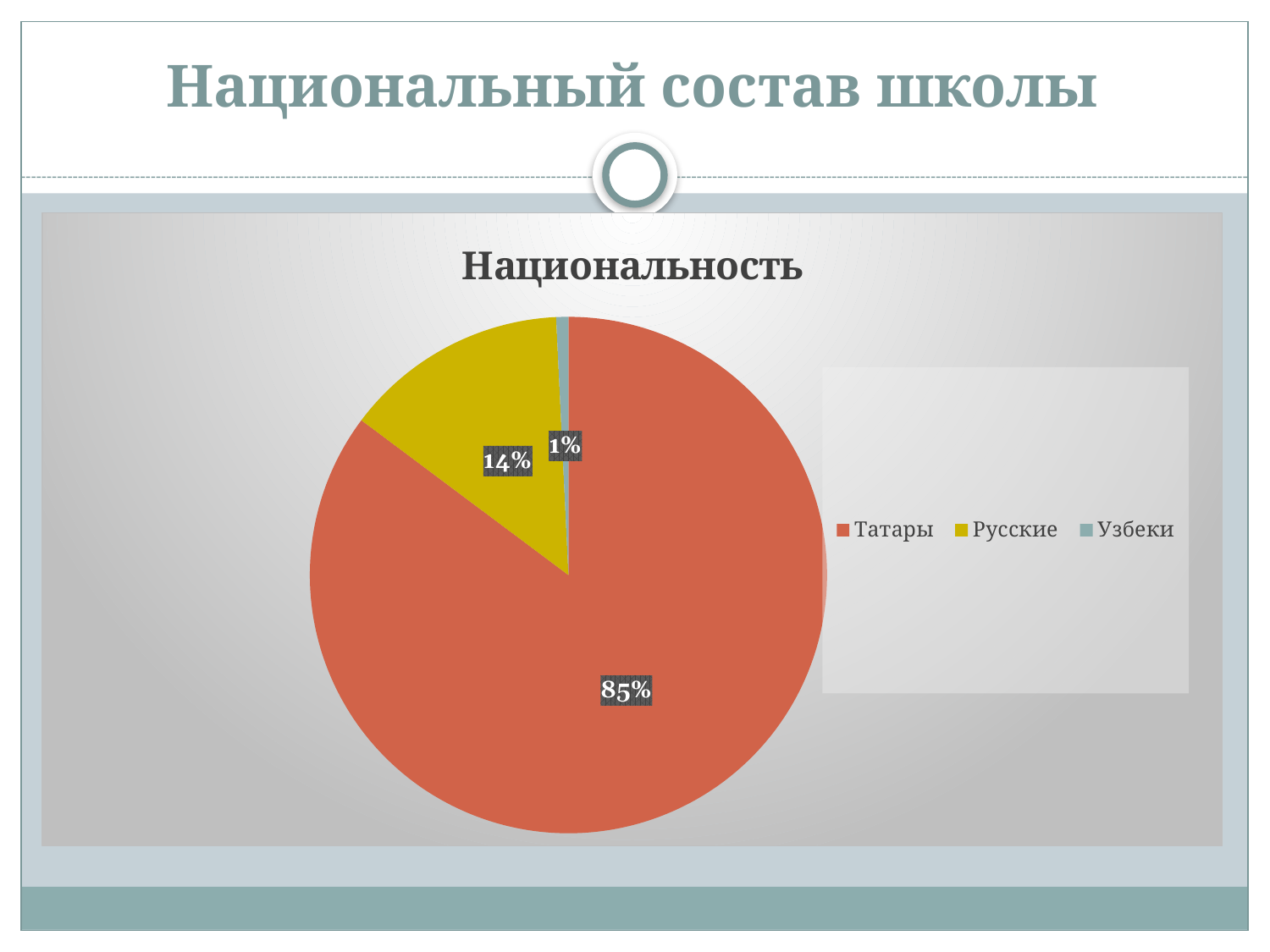

# Национальный состав школы

### Chart:

| Category | Национальность |
|---|---|
| Татары | 225.0 |
| Русские | 37.0 |
| Узбеки | 2.0 |